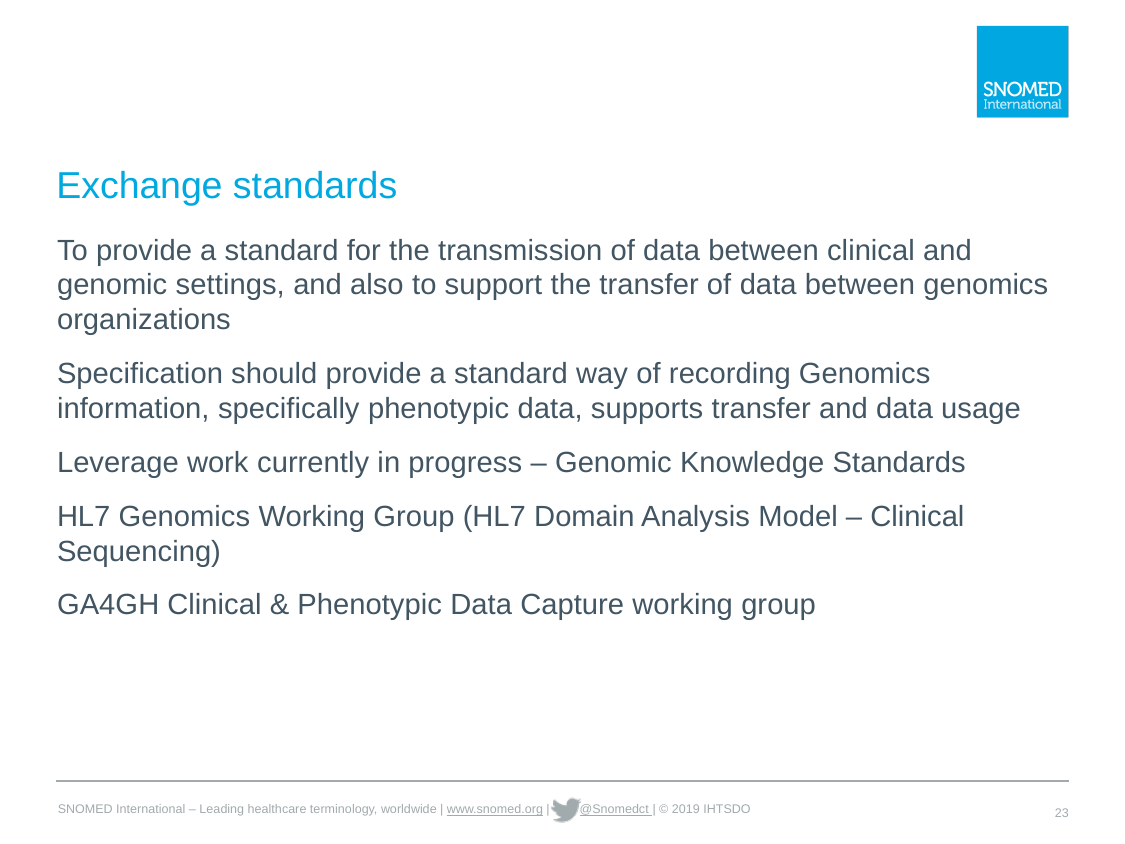

# Exchange standards
To provide a standard for the transmission of data between clinical and genomic settings, and also to support the transfer of data between genomics organizations
Specification should provide a standard way of recording Genomics information, specifically phenotypic data, supports transfer and data usage
Leverage work currently in progress – Genomic Knowledge Standards
HL7 Genomics Working Group (HL7 Domain Analysis Model – Clinical Sequencing)
GA4GH Clinical & Phenotypic Data Capture working group
23